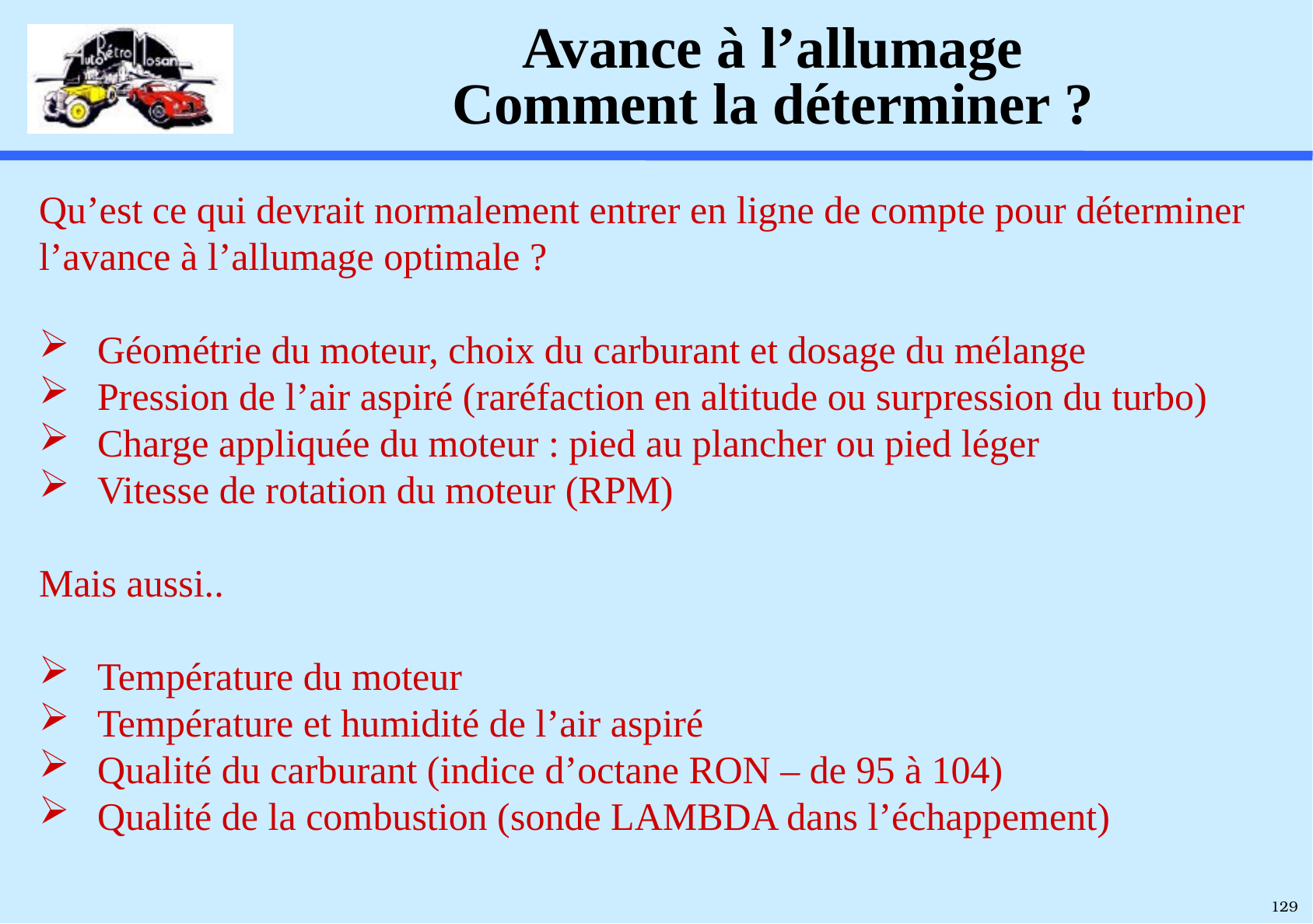

# Avance à l’allumage Comment la déterminer ?
Qu’est ce qui devrait normalement entrer en ligne de compte pour déterminer l’avance à l’allumage optimale ?

Géométrie du moteur, choix du carburant et dosage du mélange
Pression de l’air aspiré (raréfaction en altitude ou surpression du turbo)
Charge appliquée du moteur : pied au plancher ou pied léger
Vitesse de rotation du moteur (RPM)

Mais aussi..

Température du moteur
Température et humidité de l’air aspiré
Qualité du carburant (indice d’octane RON – de 95 à 104)
Qualité de la combustion (sonde LAMBDA dans l’échappement)
129